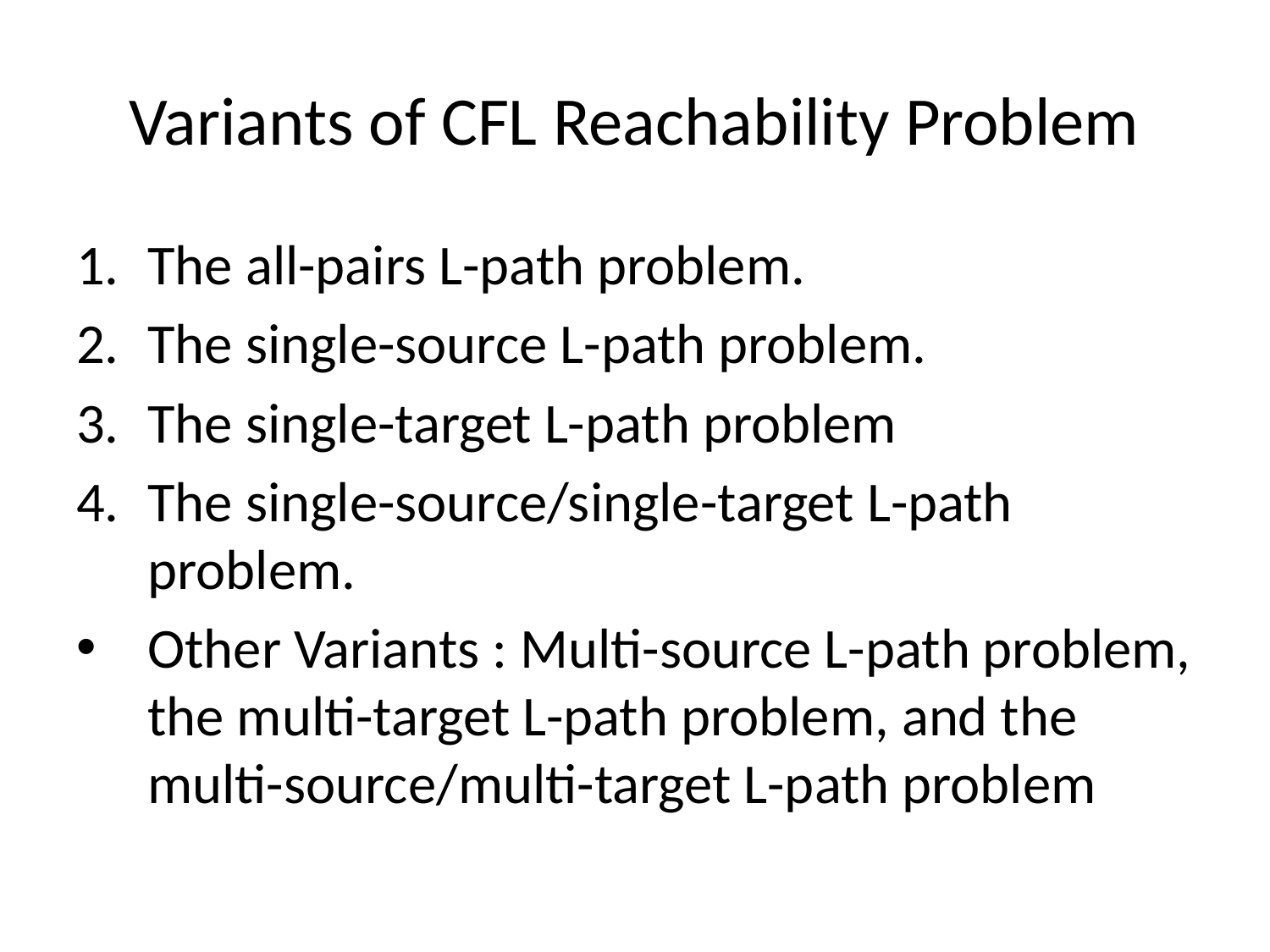

# Variants of CFL Reachability Problem
The all-pairs L-path problem.
The single-source L-path problem.
The single-target L-path problem
The single-source/single-target L-path problem.
Other Variants : Multi-source L-path problem, the multi-target L-path problem, and the multi-source/multi-target L-path problem